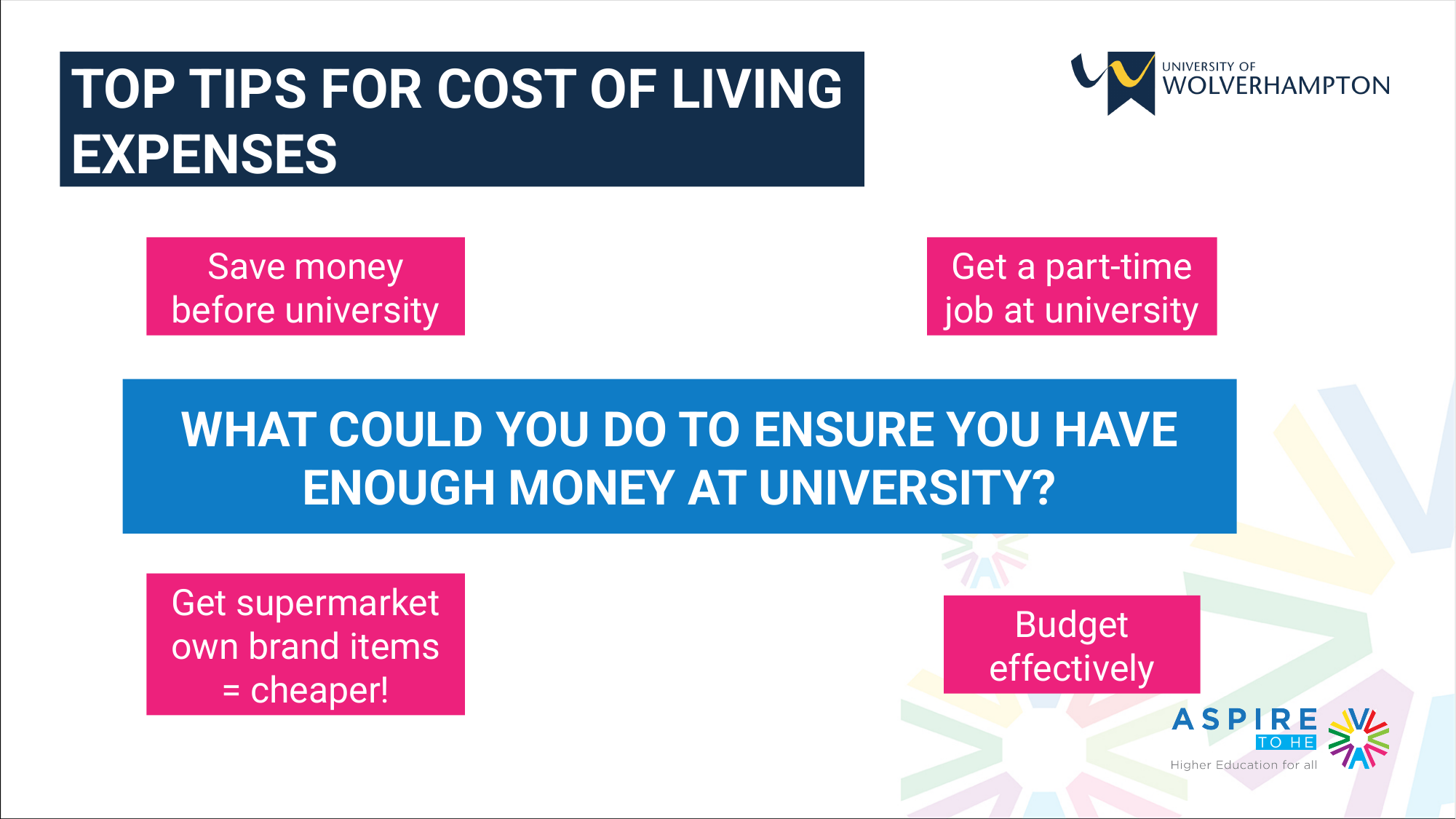

TOP TIPS FOR COST OF LIVING EXPENSES
Save money before university
Get a part-time job at university
WHAT COULD YOU DO TO ENSURE YOU HAVE ENOUGH MONEY AT UNIVERSITY?
Get supermarket own brand items = cheaper!
Budget effectively